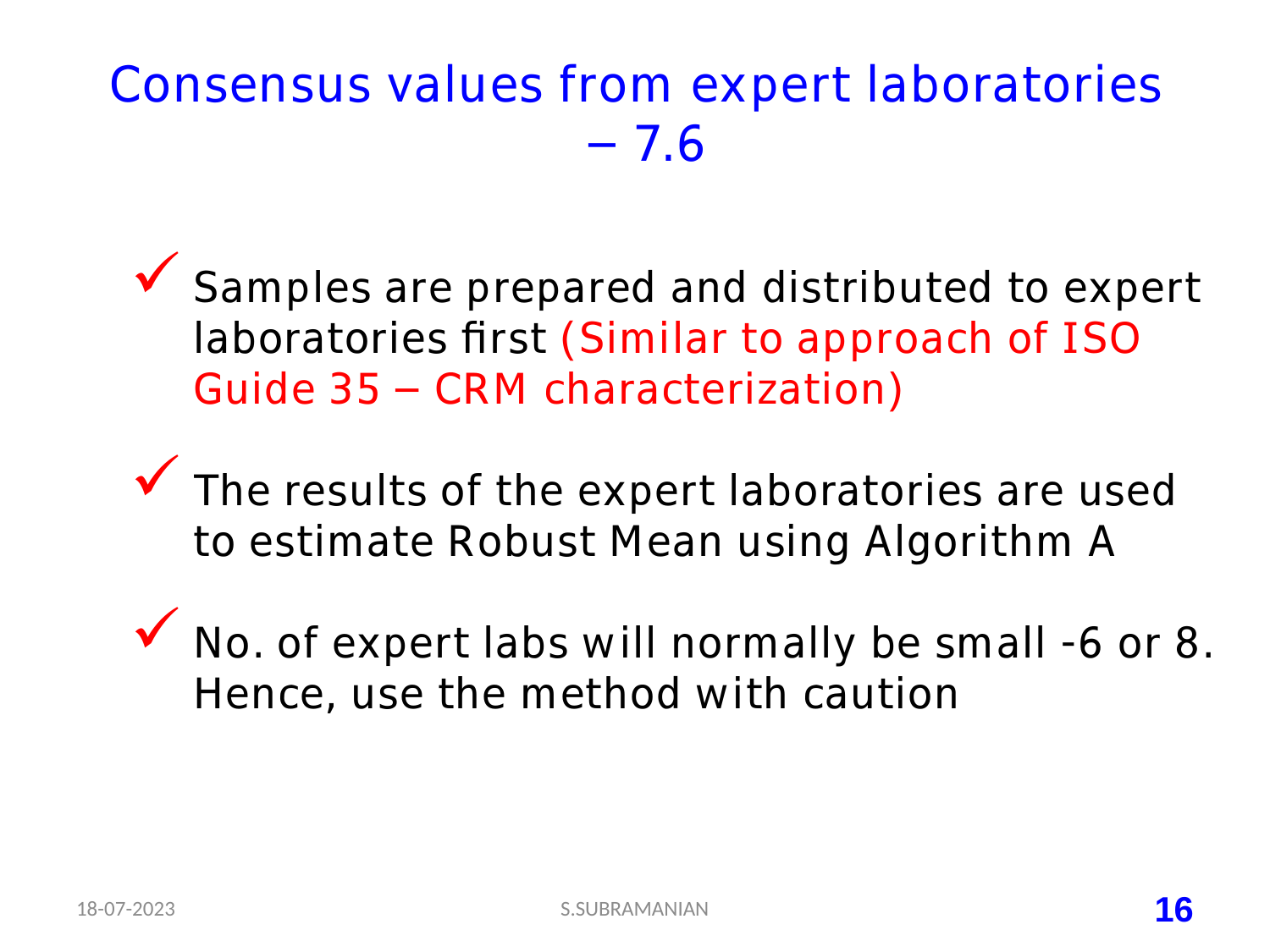

Consensus values from expert laboratories
 – 7.6

Samples are prepared and distributed to expert laboratories first (Similar to approach of ISO Guide 35 – CRM characterization)

The results of the expert laboratories are used to estimate Robust Mean using Algorithm A

No. of expert labs will normally be small -6 or 8. Hence, use the method with caution

18-07-2023
S.SUBRAMANIAN
16